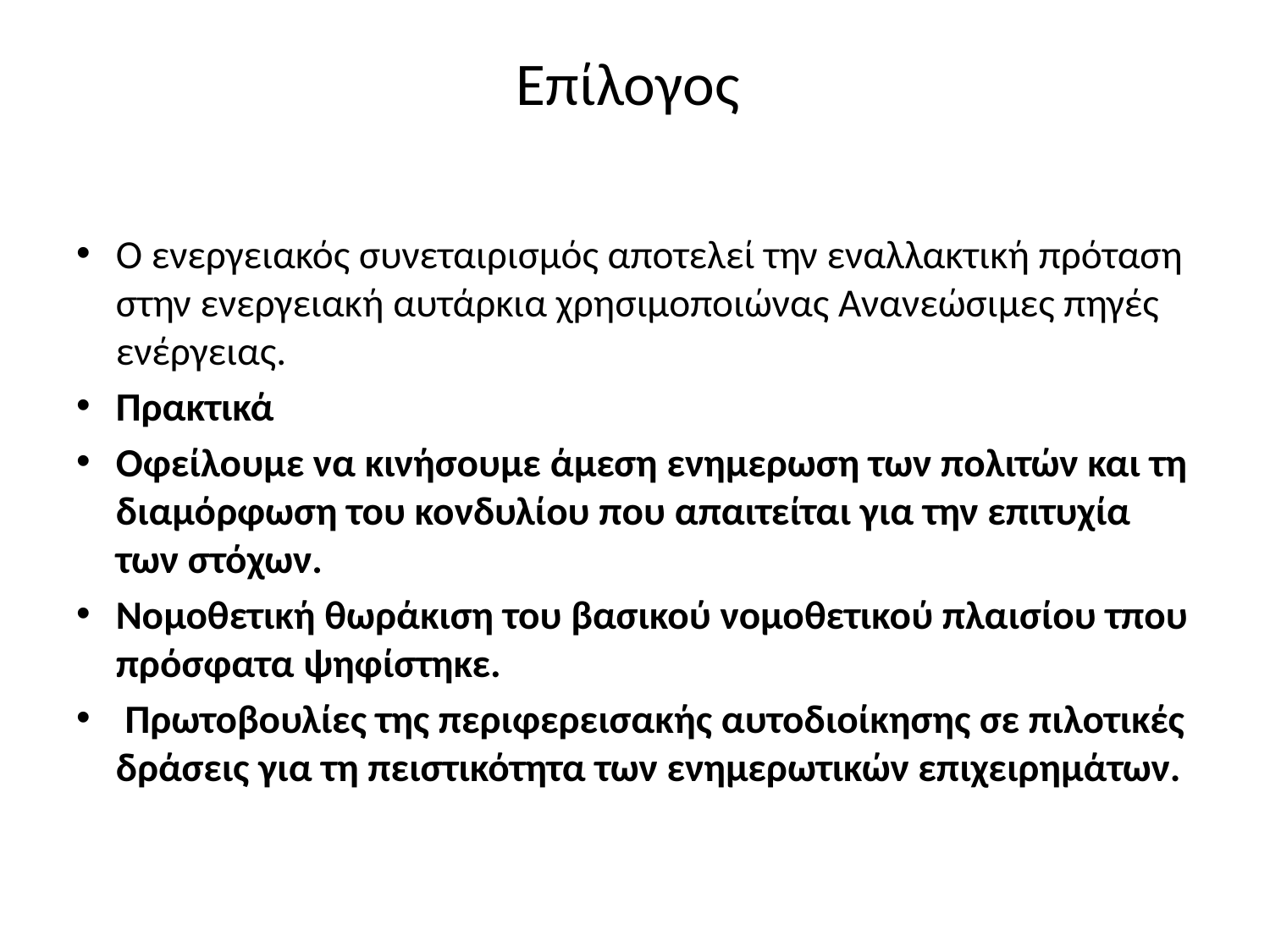

# Επίλογος
Ο ενεργειακός συνεταιρισμός αποτελεί την εναλλακτική πρόταση στην ενεργειακή αυτάρκια χρησιμοποιώνας Ανανεώσιμες πηγές ενέργειας.
Πρακτικά
Οφείλουμε να κινήσουμε άμεση ενημερωση των πολιτών και τη διαμόρφωση του κονδυλίου που απαιτείται για την επιτυχία των στόχων.
Νομοθετική θωράκιση του βασικού νομοθετικού πλαισίου τπου πρόσφατα ψηφίστηκε.
 Πρωτοβουλίες της περιφερεισακής αυτοδιοίκησης σε πιλοτικές δράσεις για τη πειστικότητα των ενημερωτικών επιχειρημάτων.